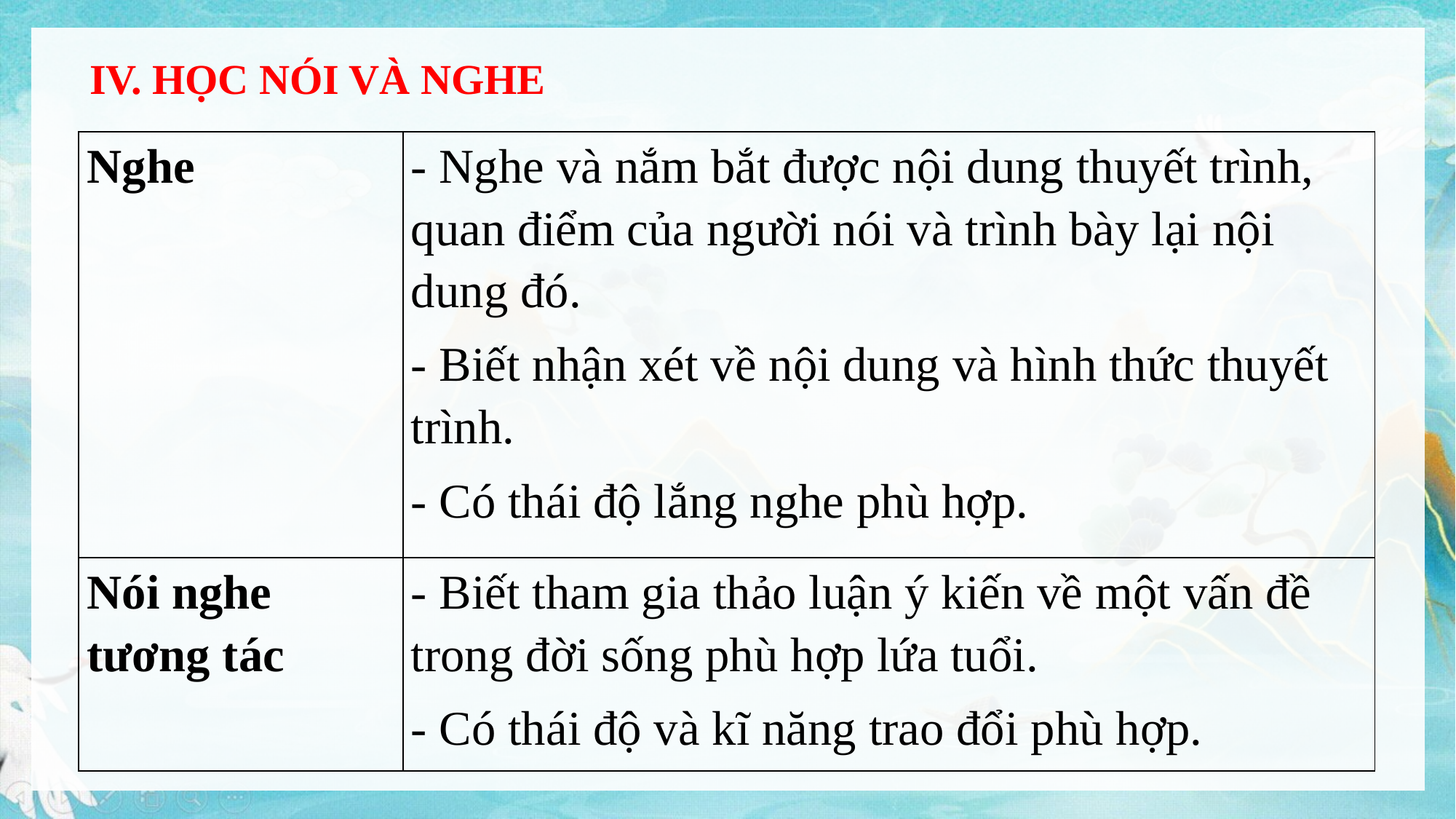

IV. HỌC NÓI VÀ NGHE
| Nghe | - Nghe và nắm bắt được nội dung thuyết trình, quan điểm của người nói và trình bày lại nội dung đó. - Biết nhận xét về nội dung và hình thức thuyết trình. - Có thái độ lắng nghe phù hợp. |
| --- | --- |
| Nói nghe tương tác | - Biết tham gia thảo luận ý kiến về một vấn đề trong đời sống phù hợp lứa tuổi. - Có thái độ và kĩ năng trao đổi phù hợp. |